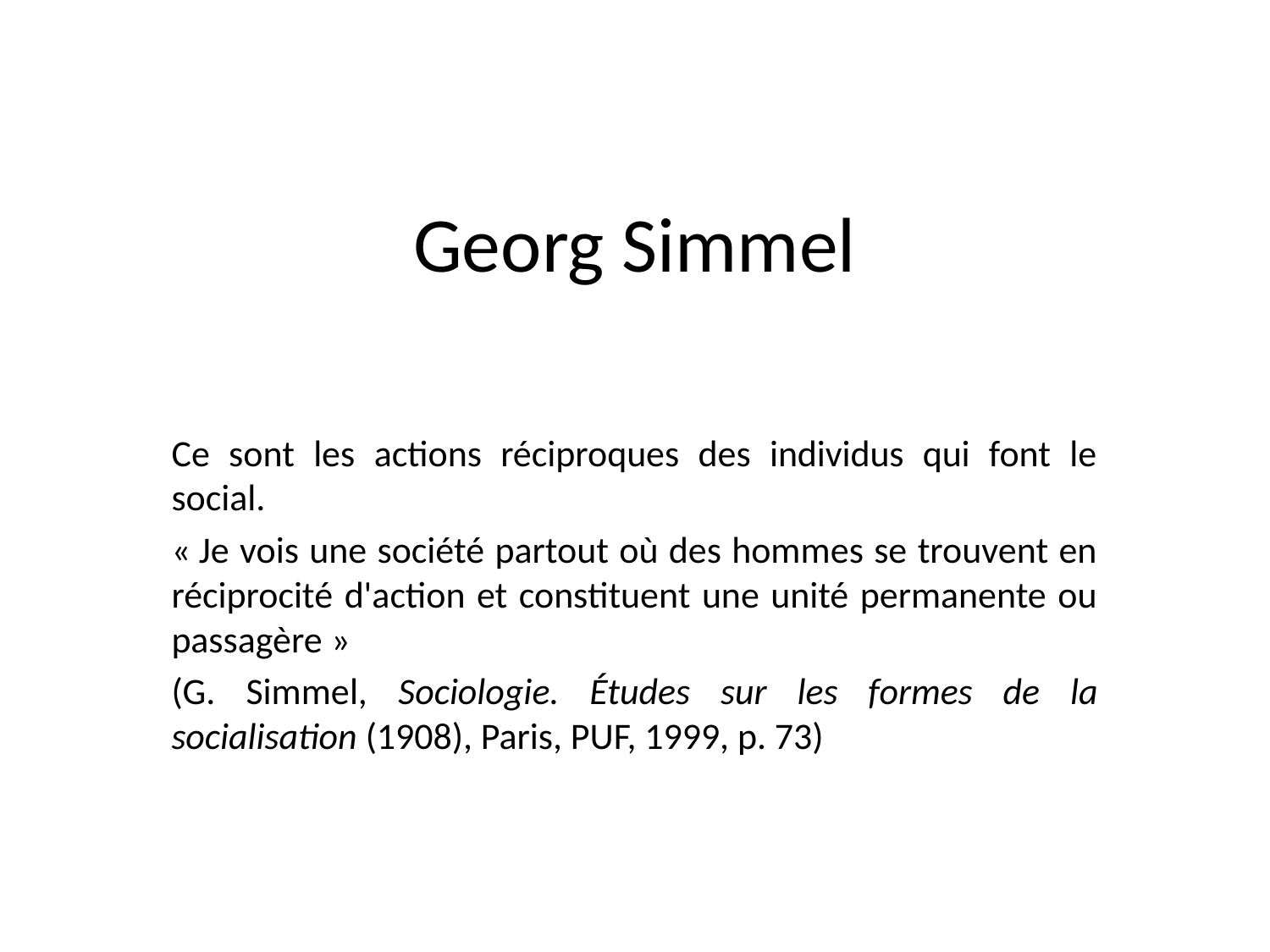

# Georg Simmel

Ce sont les actions réciproques des individus qui font le social.
« Je vois une société partout où des hommes se trouvent en réciprocité d'action et constituent une unité permanente ou passagère »
(G. Simmel, Sociologie. Études sur les formes de la socialisation (1908), Paris, PUF, 1999, p. 73)